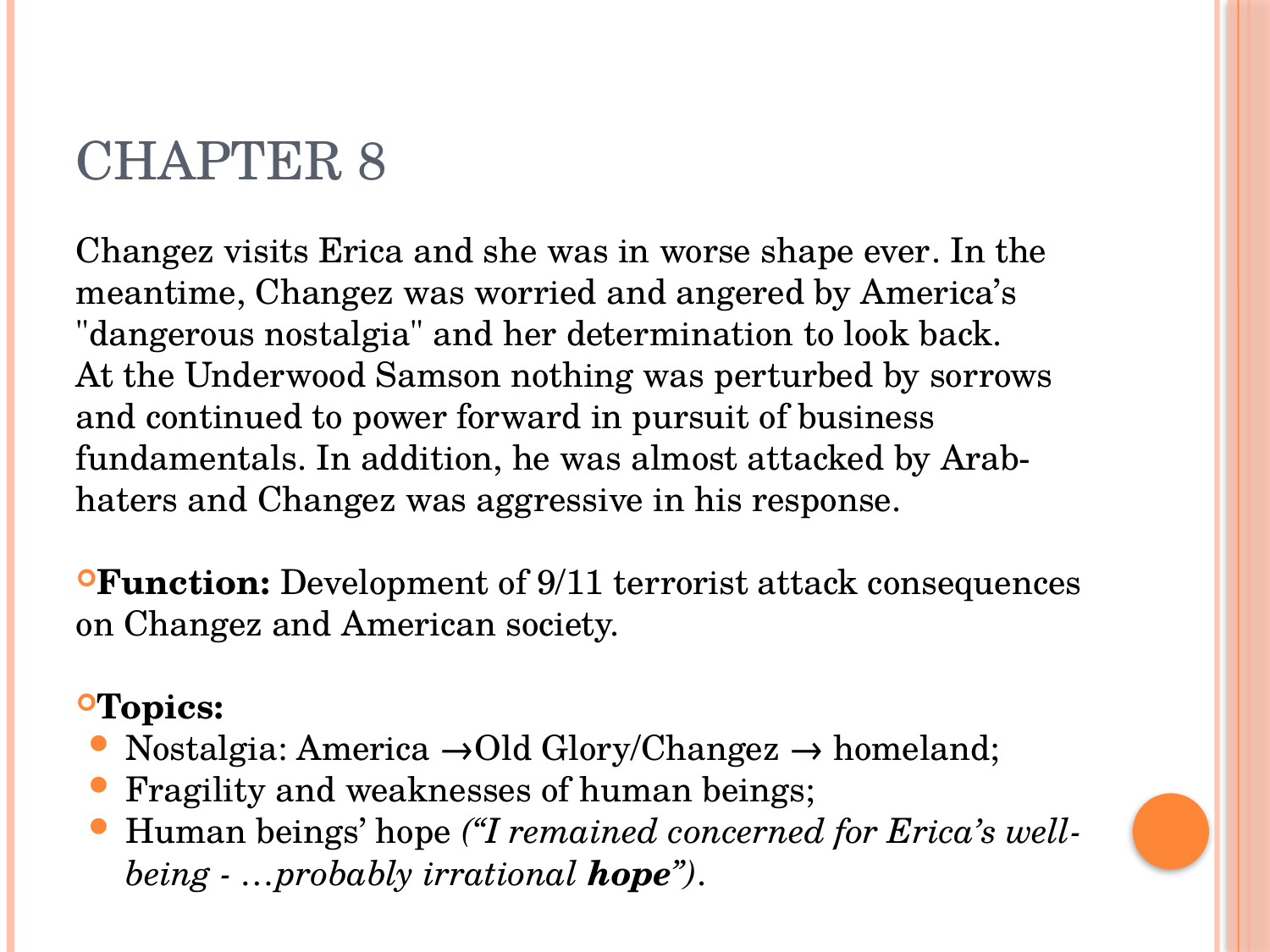

# Chapter 8
Changez visits Erica and she was in worse shape ever. In the meantime, Changez was worried and angered by America’s "dangerous nostalgia" and her determination to look back.
At the Underwood Samson nothing was perturbed by sorrows and continued to power forward in pursuit of business fundamentals. In addition, he was almost attacked by Arab-haters and Changez was aggressive in his response.

Function: Development of 9/11 terrorist attack consequences on Changez and American society.

Topics:
Nostalgia: America →Old Glory/Changez → homeland;
Fragility and weaknesses of human beings;
Human beings’ hope (“I remained concerned for Erica’s well-being - …probably irrational hope”).